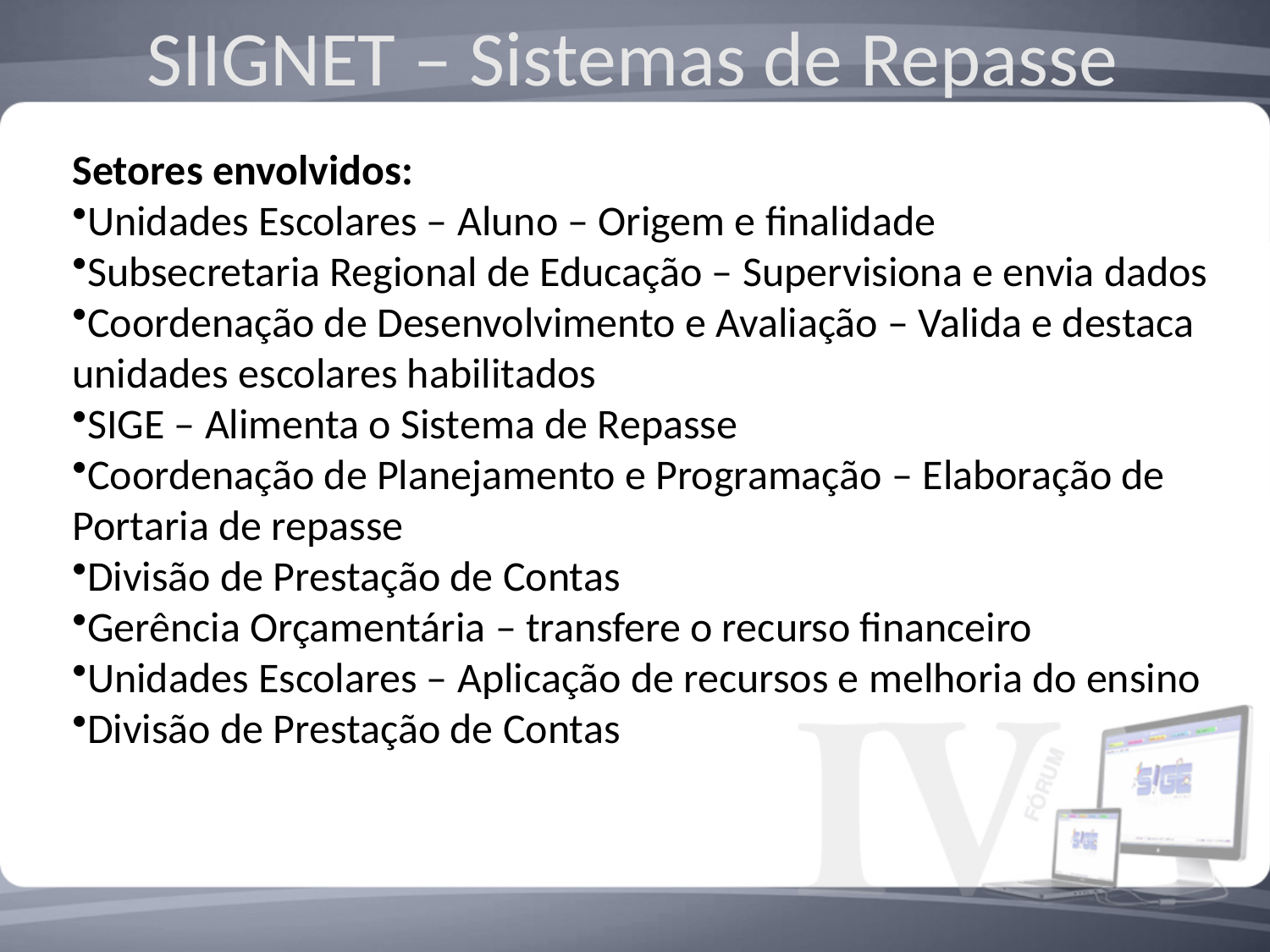

SIIGNET – Sistemas de Repasse
Setores envolvidos:
Unidades Escolares – Aluno – Origem e finalidade
Subsecretaria Regional de Educação – Supervisiona e envia dados
Coordenação de Desenvolvimento e Avaliação – Valida e destaca unidades escolares habilitados
SIGE – Alimenta o Sistema de Repasse
Coordenação de Planejamento e Programação – Elaboração de Portaria de repasse
Divisão de Prestação de Contas
Gerência Orçamentária – transfere o recurso financeiro
Unidades Escolares – Aplicação de recursos e melhoria do ensino
Divisão de Prestação de Contas